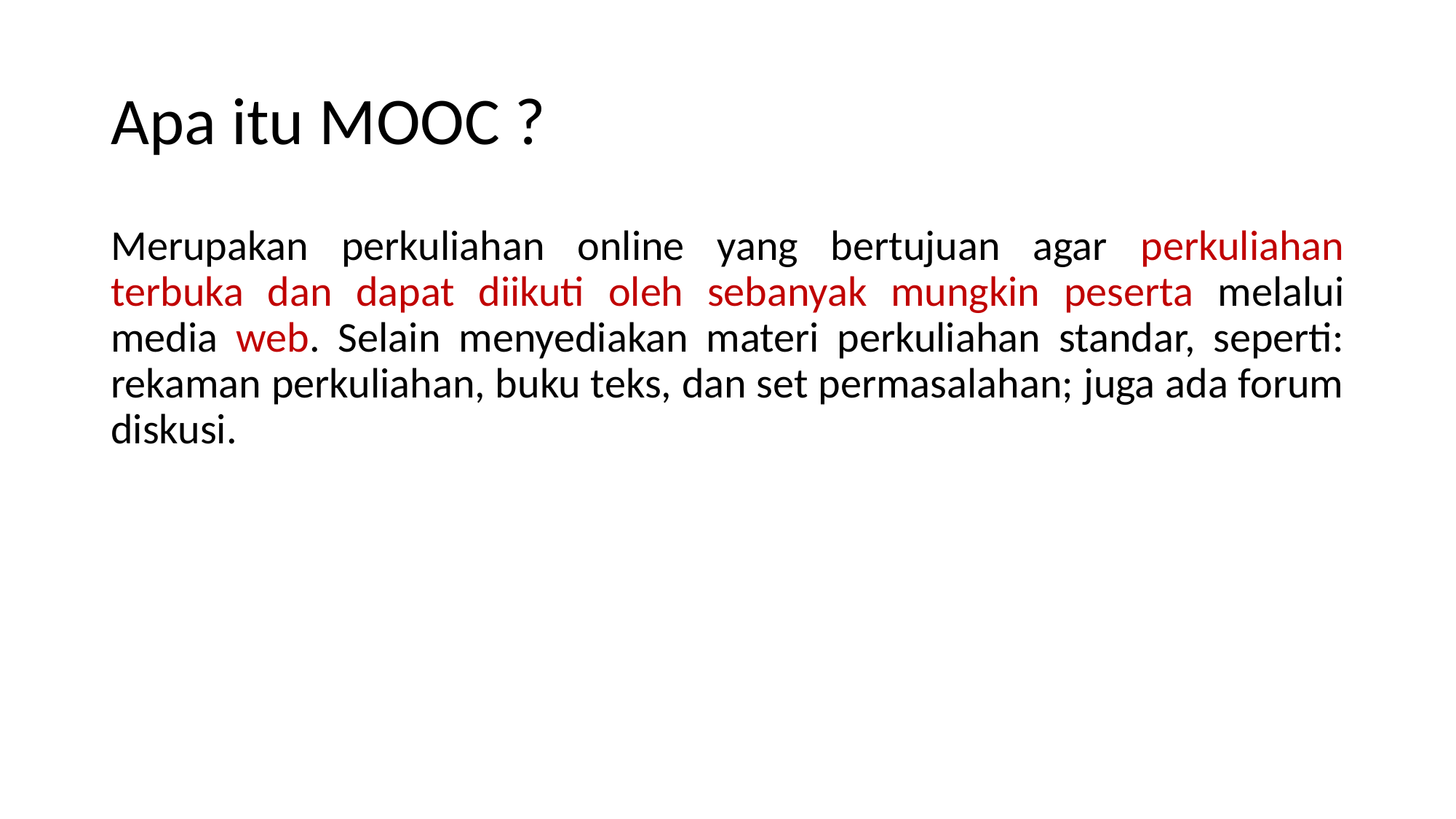

# Apa itu MOOC ?
Merupakan perkuliahan online yang bertujuan agar perkuliahan terbuka dan dapat diikuti oleh sebanyak mungkin peserta melalui media web. Selain menyediakan materi perkuliahan standar, seperti: rekaman perkuliahan, buku teks, dan set permasalahan; juga ada forum diskusi.